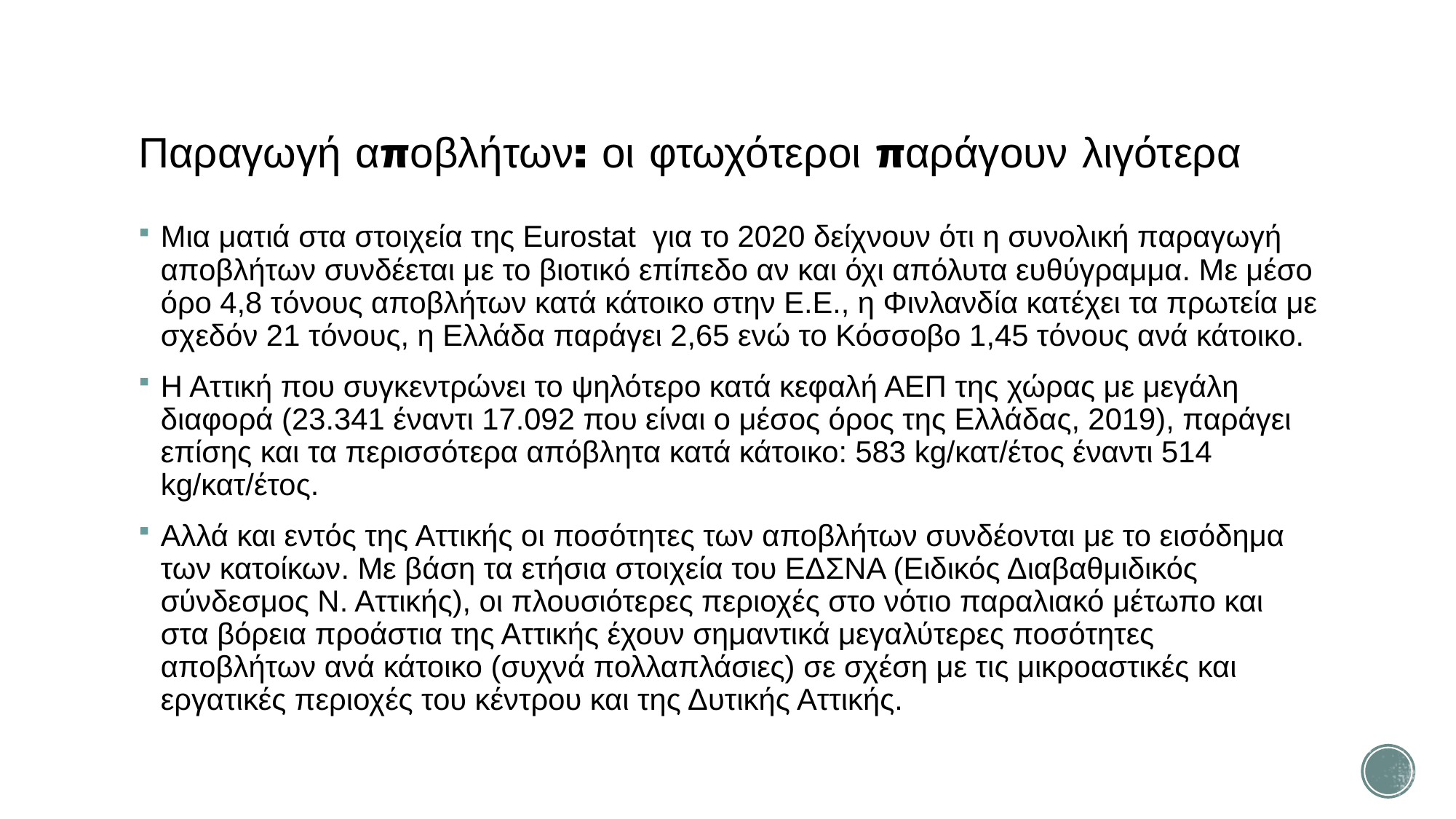

# Παραγωγή αποβλήτων: οι φτωχότεροι παράγουν λιγότερα
Μια ματιά στα στοιχεία της Eurostat  για το 2020 δείχνουν ότι η συνολική παραγωγή αποβλήτων συνδέεται με το βιοτικό επίπεδο αν και όχι απόλυτα ευθύγραμμα. Με μέσο όρο 4,8 τόνους αποβλήτων κατά κάτοικο στην Ε.Ε., η Φινλανδία κατέχει τα πρωτεία με σχεδόν 21 τόνους, η Ελλάδα παράγει 2,65 ενώ το Κόσσοβο 1,45 τόνους ανά κάτοικο.
Η Αττική που συγκεντρώνει το ψηλότερο κατά κεφαλή ΑΕΠ της χώρας με μεγάλη διαφορά (23.341 έναντι 17.092 που είναι ο μέσος όρος της Ελλάδας, 2019), παράγει επίσης και τα περισσότερα απόβλητα κατά κάτοικο: 583 kg/κατ/έτος έναντι 514 kg/κατ/έτος.
Αλλά και εντός της Αττικής οι ποσότητες των αποβλήτων συνδέονται με το εισόδημα των κατοίκων. Με βάση τα ετήσια στοιχεία του ΕΔΣΝΑ (Ειδικός Διαβαθμιδικός σύνδεσμος Ν. Αττικής), οι πλουσιότερες περιοχές στο νότιο παραλιακό μέτωπο και στα βόρεια προάστια της Αττικής έχουν σημαντικά μεγαλύτερες ποσότητες αποβλήτων ανά κάτοικο (συχνά πολλαπλάσιες) σε σχέση με τις μικροαστικές και εργατικές περιοχές του κέντρου και της Δυτικής Αττικής.